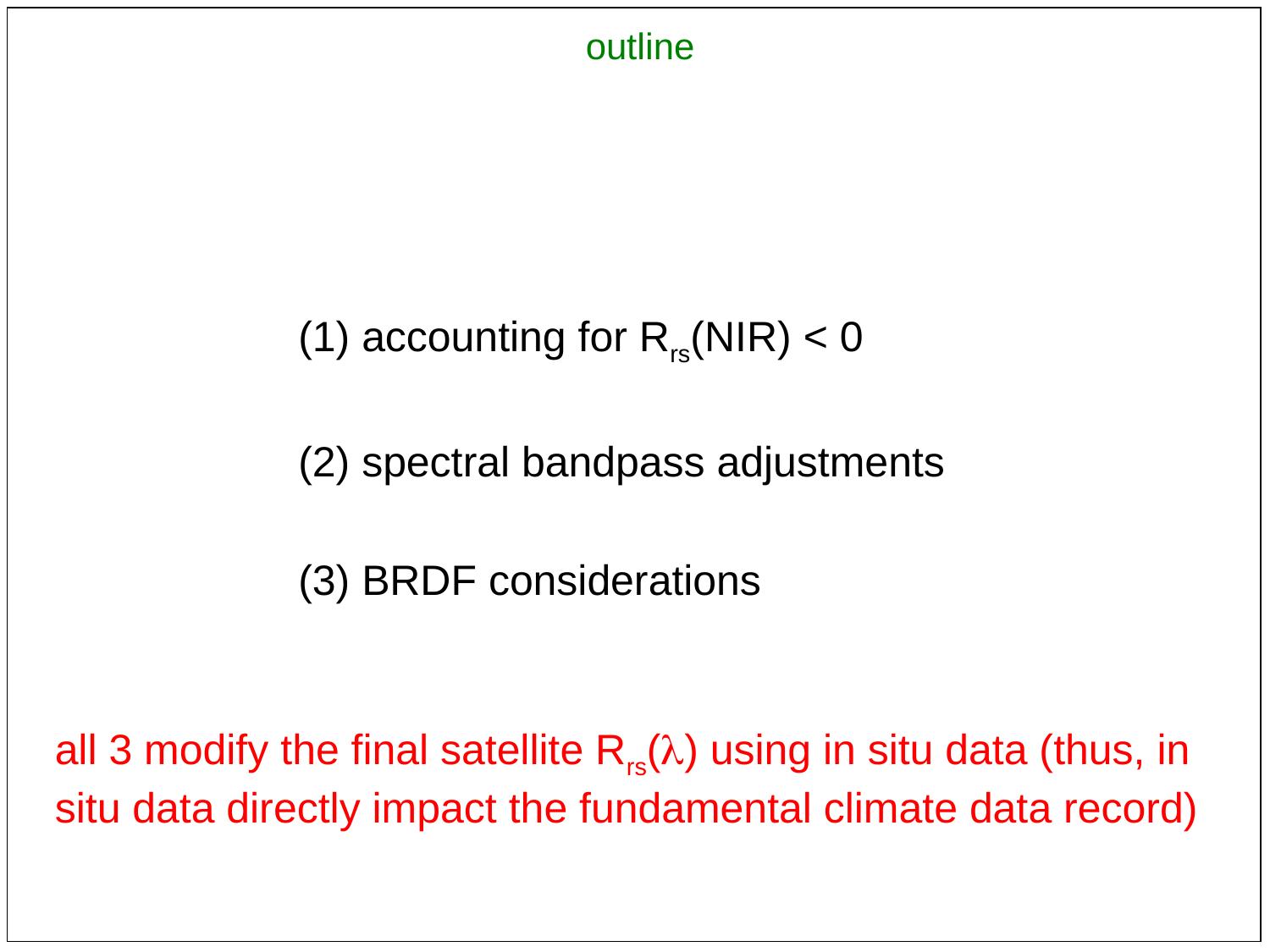

outline
accounting for Rrs(NIR) < 0

spectral bandpass adjustments

BRDF considerations
all 3 modify the final satellite Rrs(λ) using in situ data (thus, in situ data directly impact the fundamental climate data record)